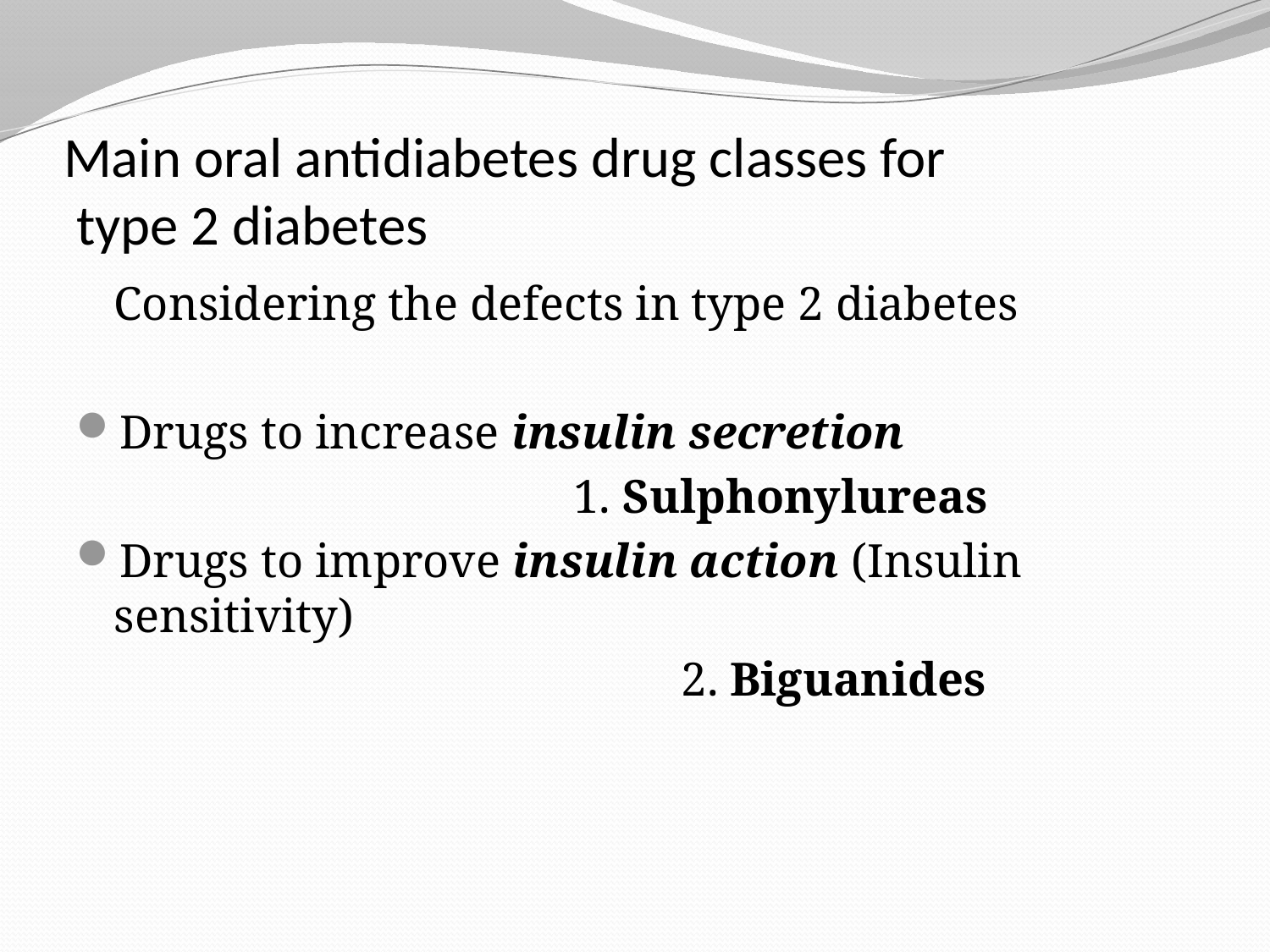

# Main oral antidiabetes drug classes for type 2 diabetes
	Considering the defects in type 2 diabetes

Drugs to increase insulin secretion
                                          1. Sulphonylureas
Drugs to improve insulin action (Insulin sensitivity)
               			     2. Biguanides